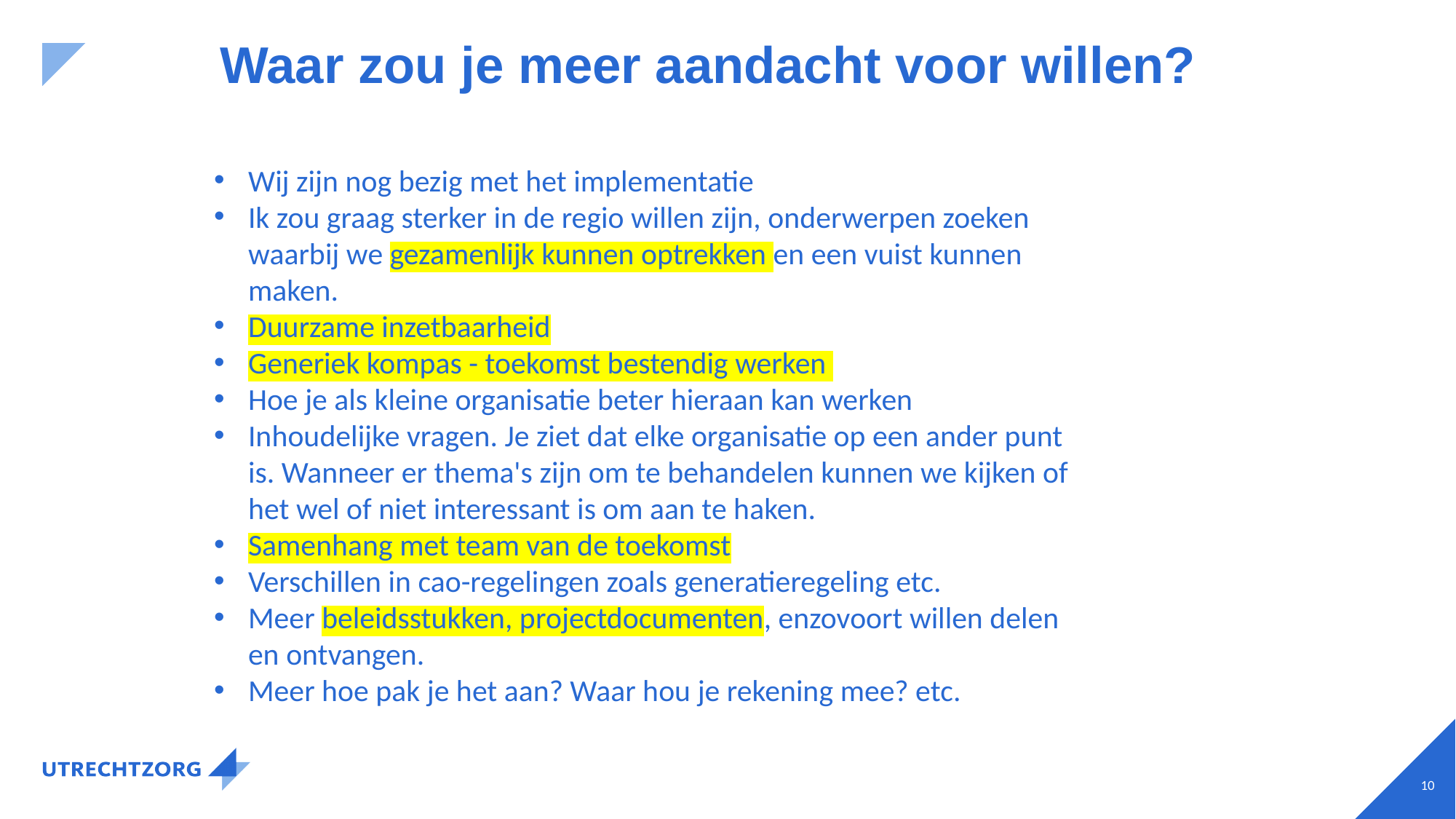

# Waar zou je meer aandacht voor willen?
Wij zijn nog bezig met het implementatie
Ik zou graag sterker in de regio willen zijn, onderwerpen zoeken waarbij we gezamenlijk kunnen optrekken en een vuist kunnen maken.
Duurzame inzetbaarheid
Generiek kompas - toekomst bestendig werken
Hoe je als kleine organisatie beter hieraan kan werken
Inhoudelijke vragen. Je ziet dat elke organisatie op een ander punt is. Wanneer er thema's zijn om te behandelen kunnen we kijken of het wel of niet interessant is om aan te haken.
Samenhang met team van de toekomst
Verschillen in cao-regelingen zoals generatieregeling etc.
Meer beleidsstukken, projectdocumenten, enzovoort willen delen en ontvangen.
Meer hoe pak je het aan? Waar hou je rekening mee? etc.
10